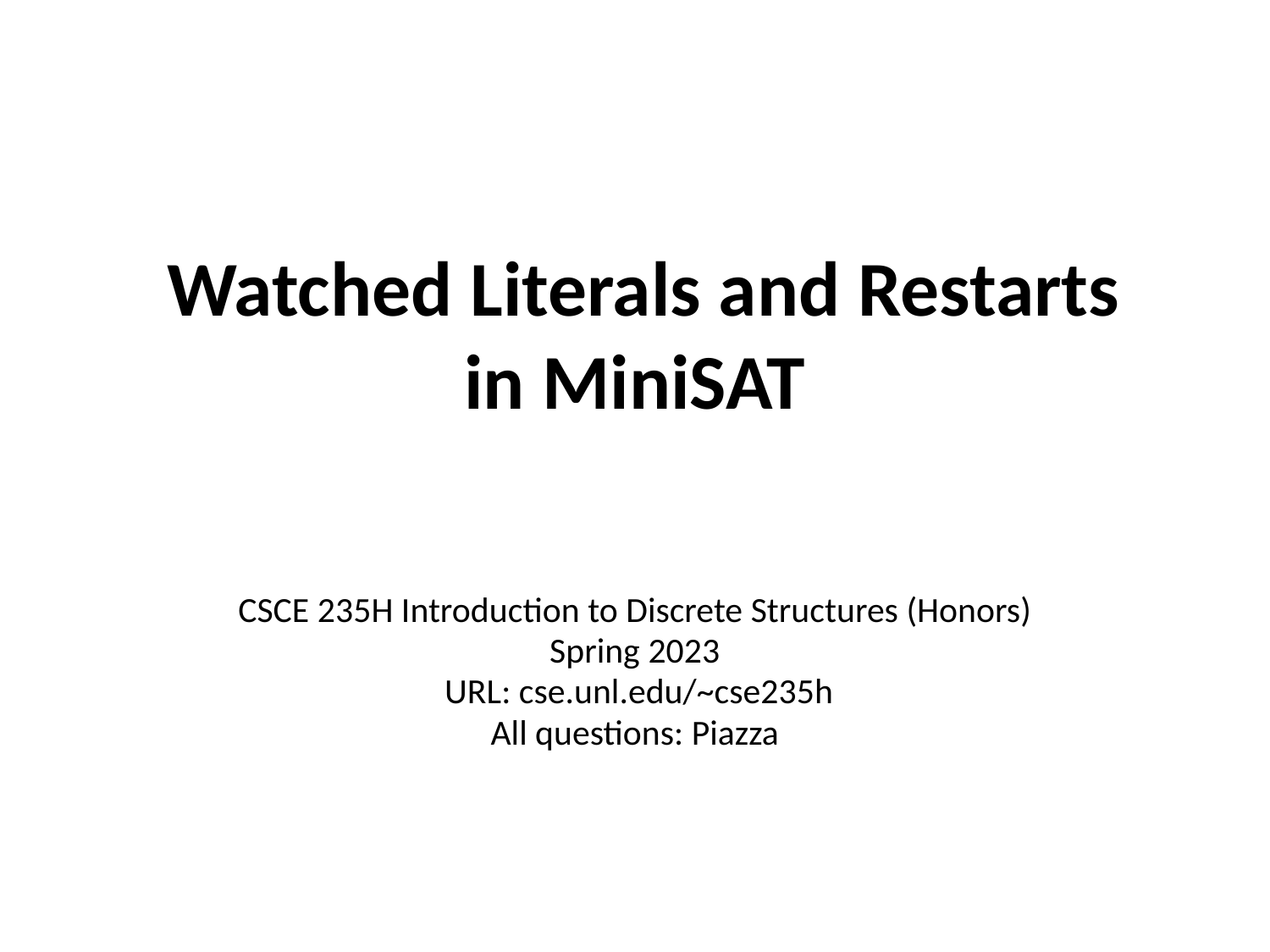

# Watched Literals and Restarts in MiniSAT

CSCE 235H Introduction to Discrete Structures (Honors)
Spring 2023
 URL: cse.unl.edu/~cse235h
All questions: Piazza